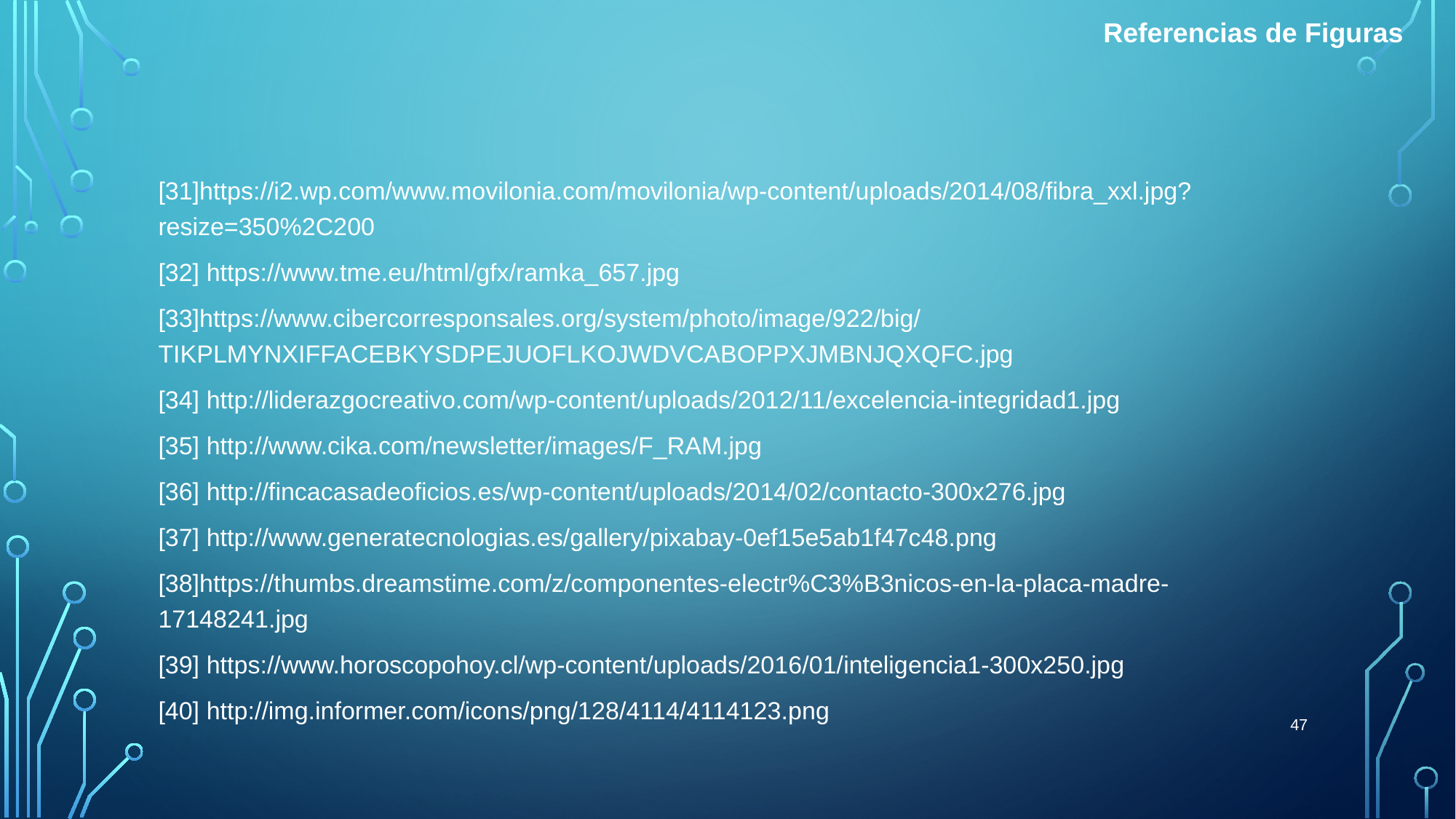

Referencias de Figuras
[31]https://i2.wp.com/www.movilonia.com/movilonia/wp-content/uploads/2014/08/fibra_xxl.jpg?resize=350%2C200
[32] https://www.tme.eu/html/gfx/ramka_657.jpg
[33]https://www.cibercorresponsales.org/system/photo/image/922/big/TIKPLMYNXIFFACEBKYSDPEJUOFLKOJWDVCABOPPXJMBNJQXQFC.jpg
[34] http://liderazgocreativo.com/wp-content/uploads/2012/11/excelencia-integridad1.jpg
[35] http://www.cika.com/newsletter/images/F_RAM.jpg
[36] http://fincacasadeoficios.es/wp-content/uploads/2014/02/contacto-300x276.jpg
[37] http://www.generatecnologias.es/gallery/pixabay-0ef15e5ab1f47c48.png
[38]https://thumbs.dreamstime.com/z/componentes-electr%C3%B3nicos-en-la-placa-madre-17148241.jpg
[39] https://www.horoscopohoy.cl/wp-content/uploads/2016/01/inteligencia1-300x250.jpg
[40] http://img.informer.com/icons/png/128/4114/4114123.png
47